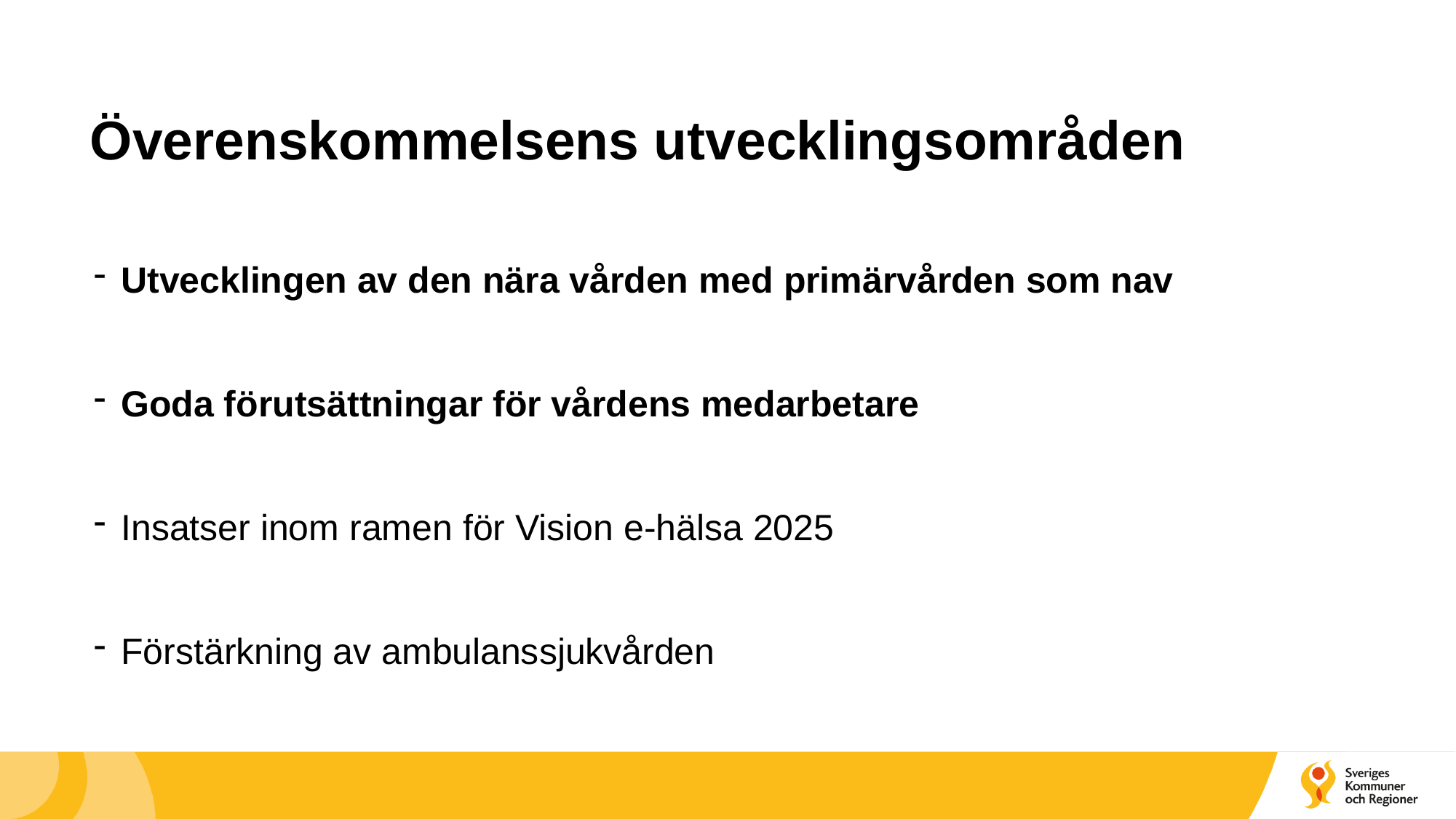

# Överenskommelsens utvecklingsområden
Utvecklingen av den nära vården med primärvården som nav

Goda förutsättningar för vårdens medarbetare

Insatser inom ramen för Vision e-hälsa 2025

Förstärkning av ambulanssjukvården